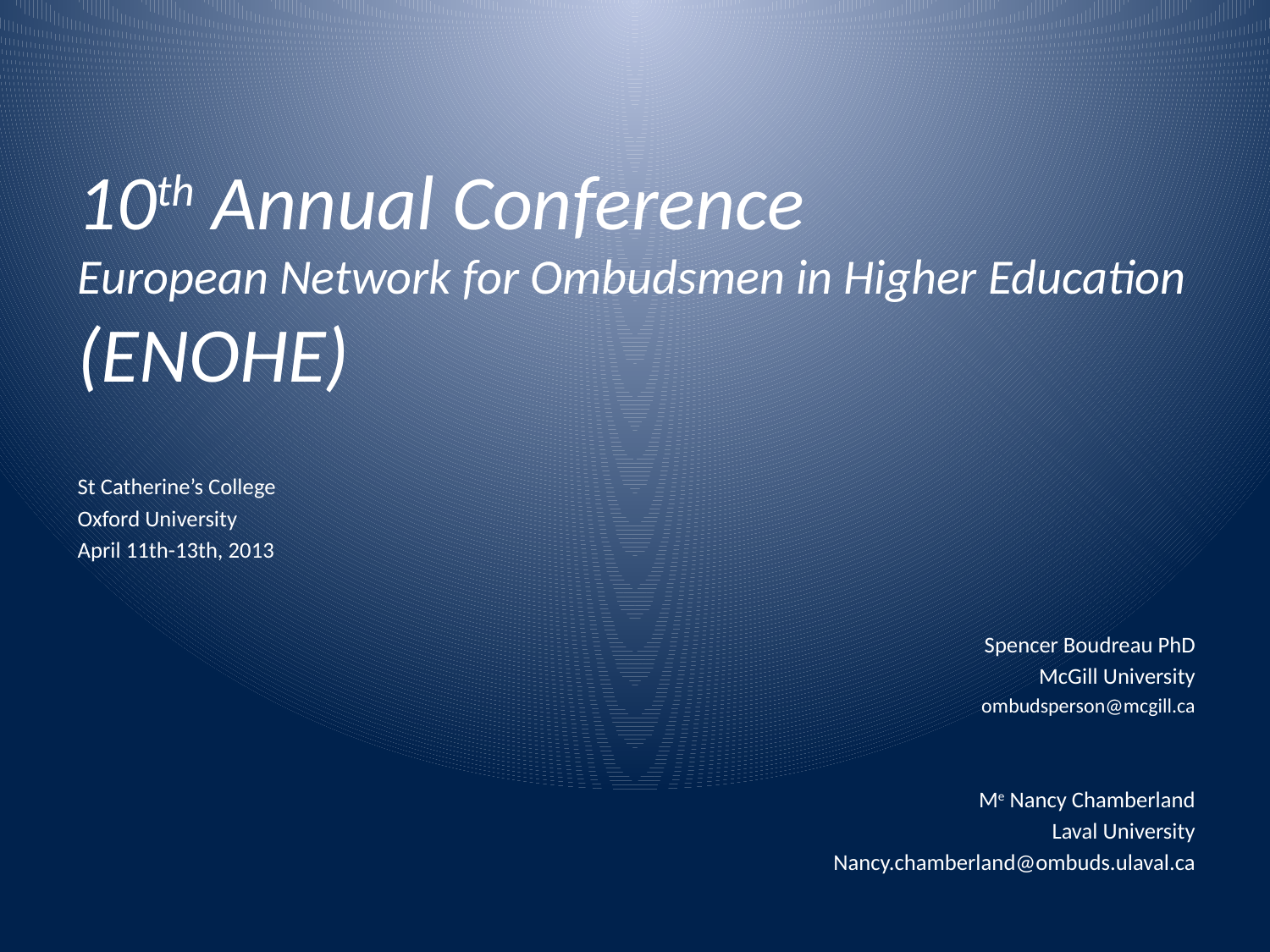

# 10th Annual Conference European Network for Ombudsmen in Higher Education (ENOHE)
St Catherine’s College
Oxford University
April 11th-13th, 2013

Spencer Boudreau PhD
McGill University
ombudsperson@mcgill.ca

Me Nancy Chamberland
Laval University
Nancy.chamberland@ombuds.ulaval.ca